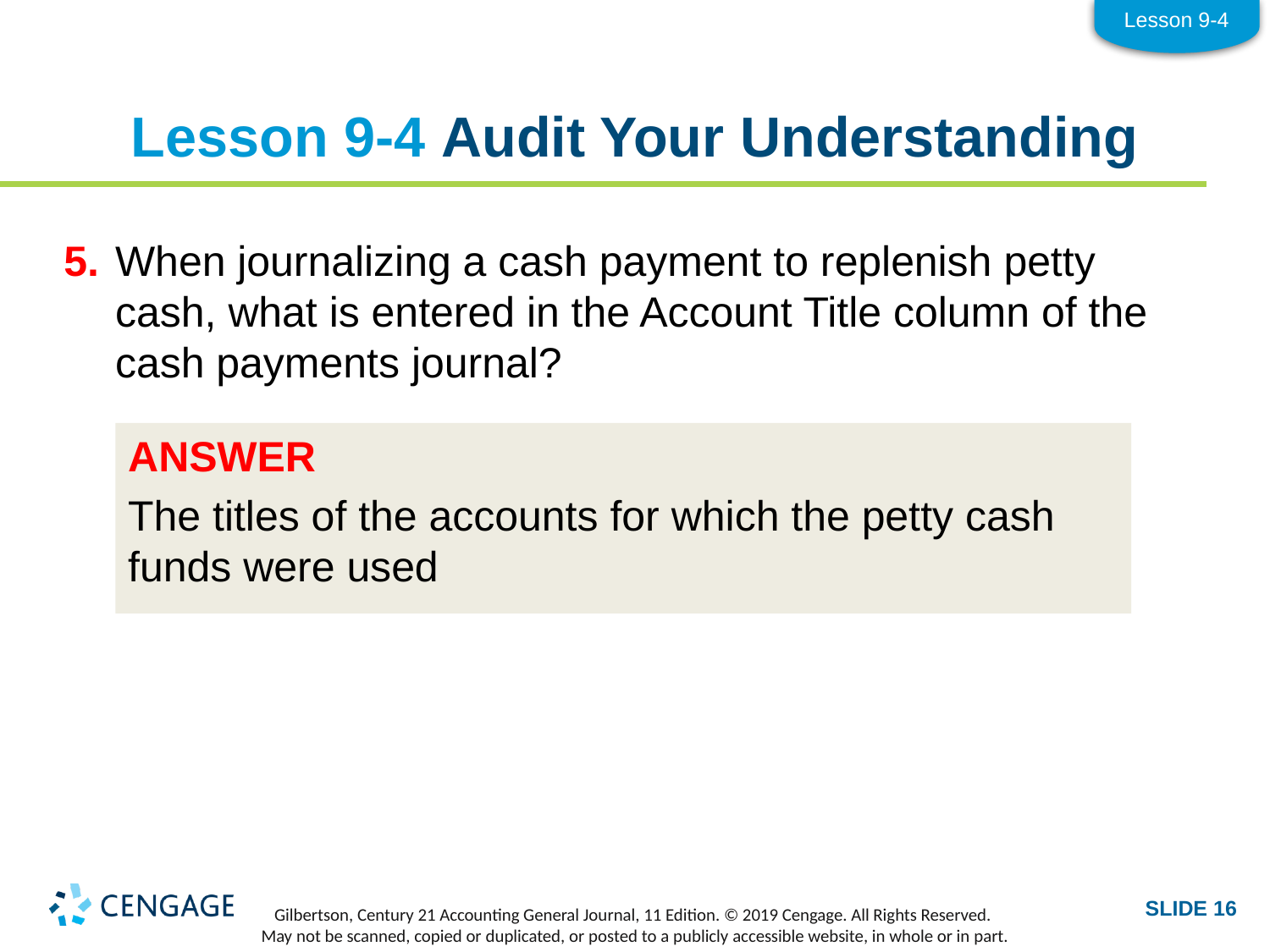

Lesson 9-4
# Lesson 9-4 Audit Your Understanding
5.	When journalizing a cash payment to replenish petty cash, what is entered in the Account Title column of the cash payments journal?
ANSWER
The titles of the accounts for which the petty cash funds were used
SLIDE 16